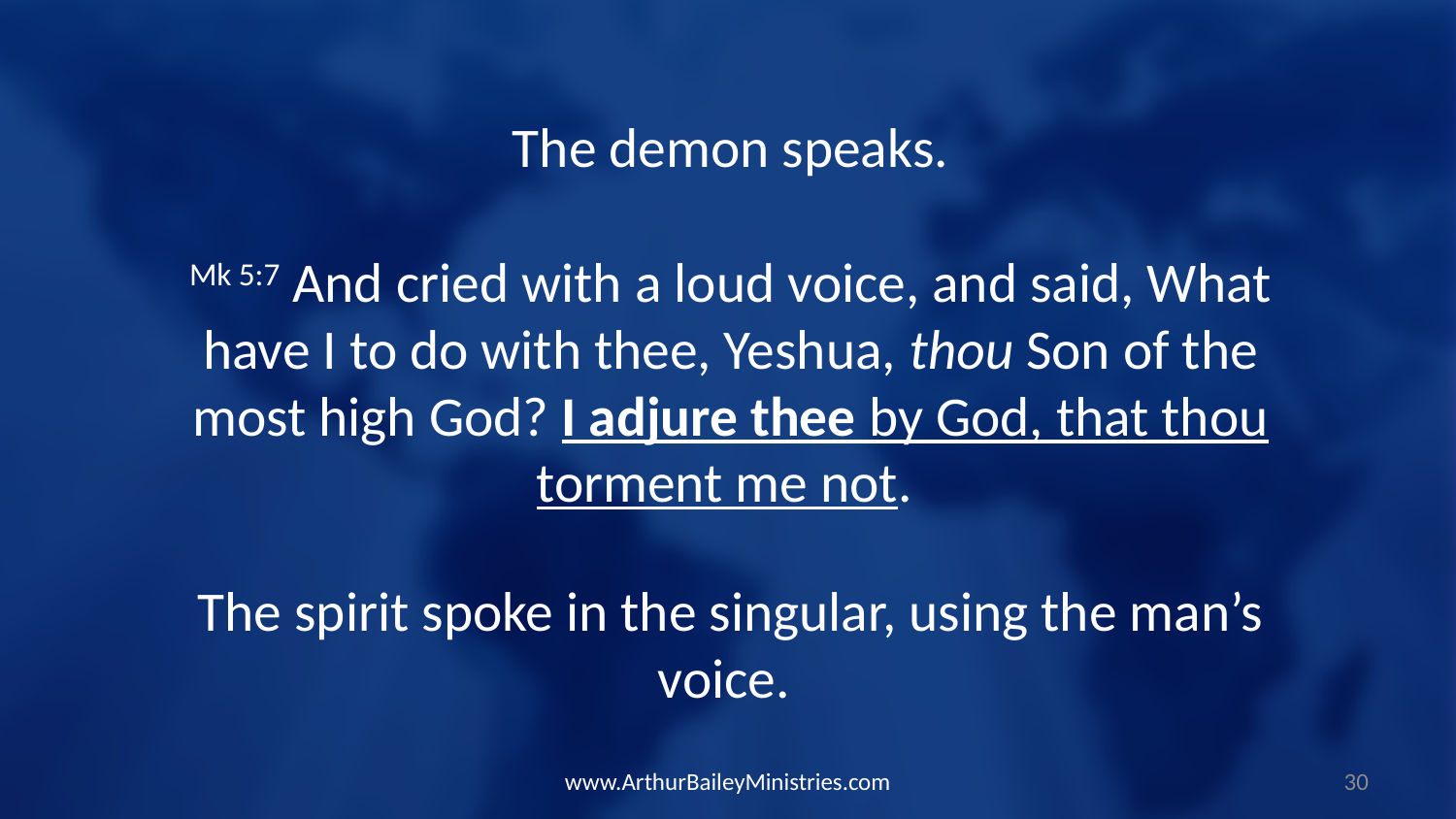

The demon speaks.

Mk 5:7 And cried with a loud voice, and said, What have I to do with thee, Yeshua, thou Son of the most high God? I adjure thee by God, that thou torment me not.

The spirit spoke in the singular, using the man’s voice.
www.ArthurBaileyMinistries.com
30